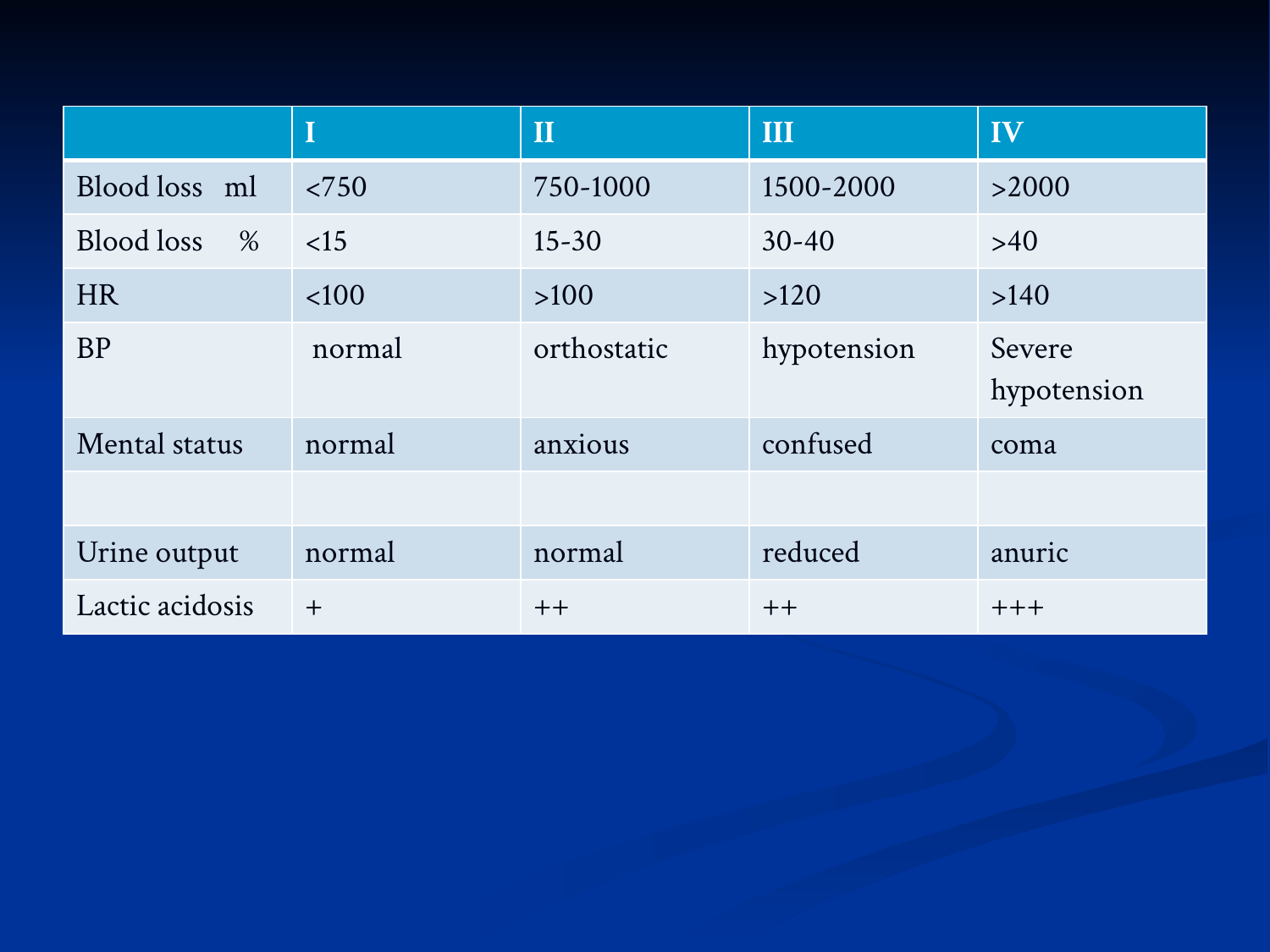

#
|  | I | II | III | IV |
| --- | --- | --- | --- | --- |
| Blood loss ml | <750 | 750-1000 | 1500-2000 | >2000 |
| Blood loss % | <15 | 15-30 | 30-40 | >40 |
| HR | <100 | >100 | >120 | >140 |
| BP | normal | orthostatic | hypotension | Severe hypotension |
| Mental status | normal | anxious | confused | coma |
|  |  |  |  |  |
| Urine output | normal | normal | reduced | anuric |
| Lactic acidosis | + | ++ | ++ | +++ |